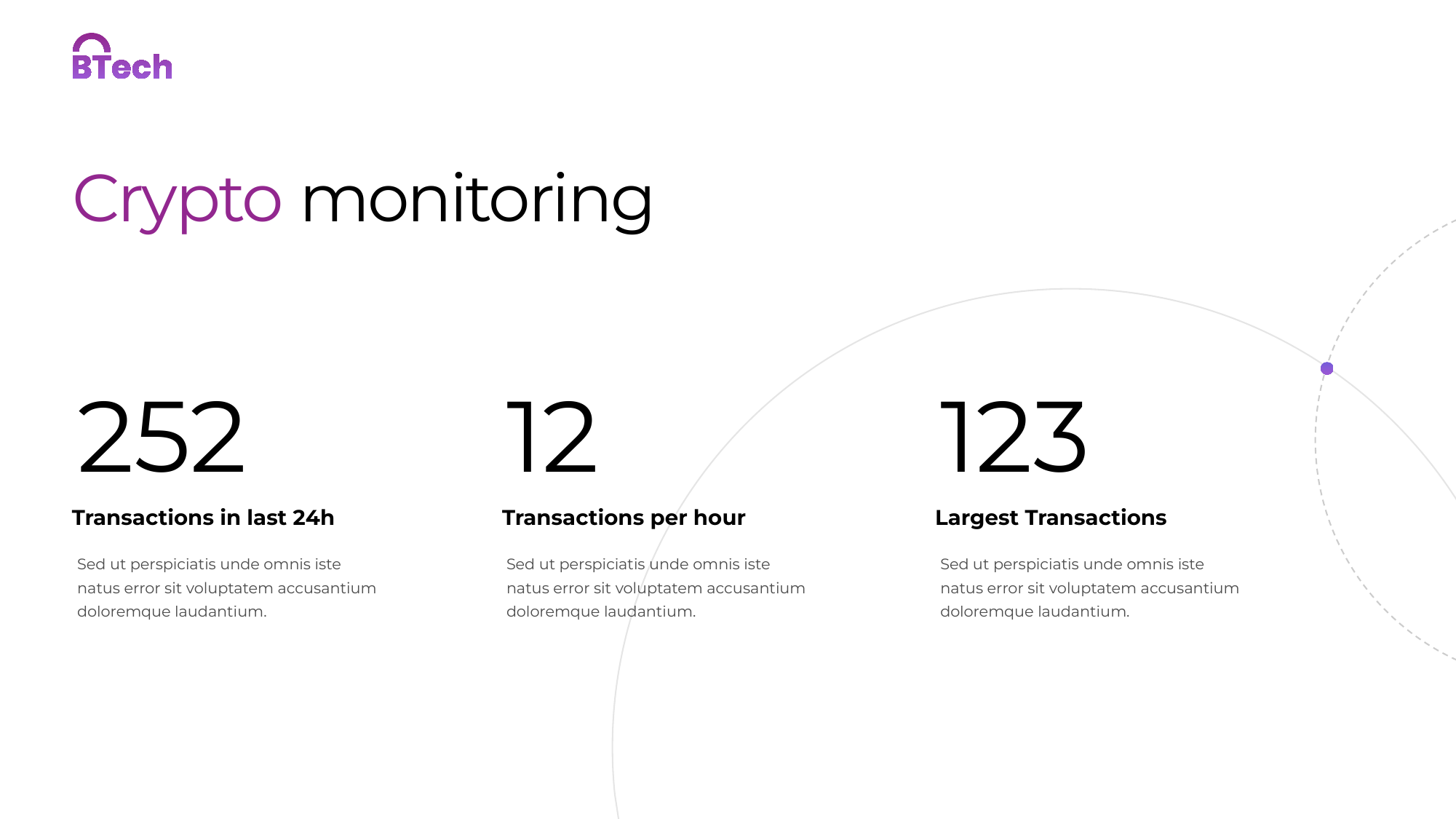

# Crypto monitoring
252
12
123
Transactions in last 24h
Largest Transactions
Transactions per hour
Sed ut perspiciatis unde omnis iste natus error sit voluptatem accusantium doloremque laudantium.
Sed ut perspiciatis unde omnis iste natus error sit voluptatem accusantium doloremque laudantium.
Sed ut perspiciatis unde omnis iste natus error sit voluptatem accusantium doloremque laudantium.